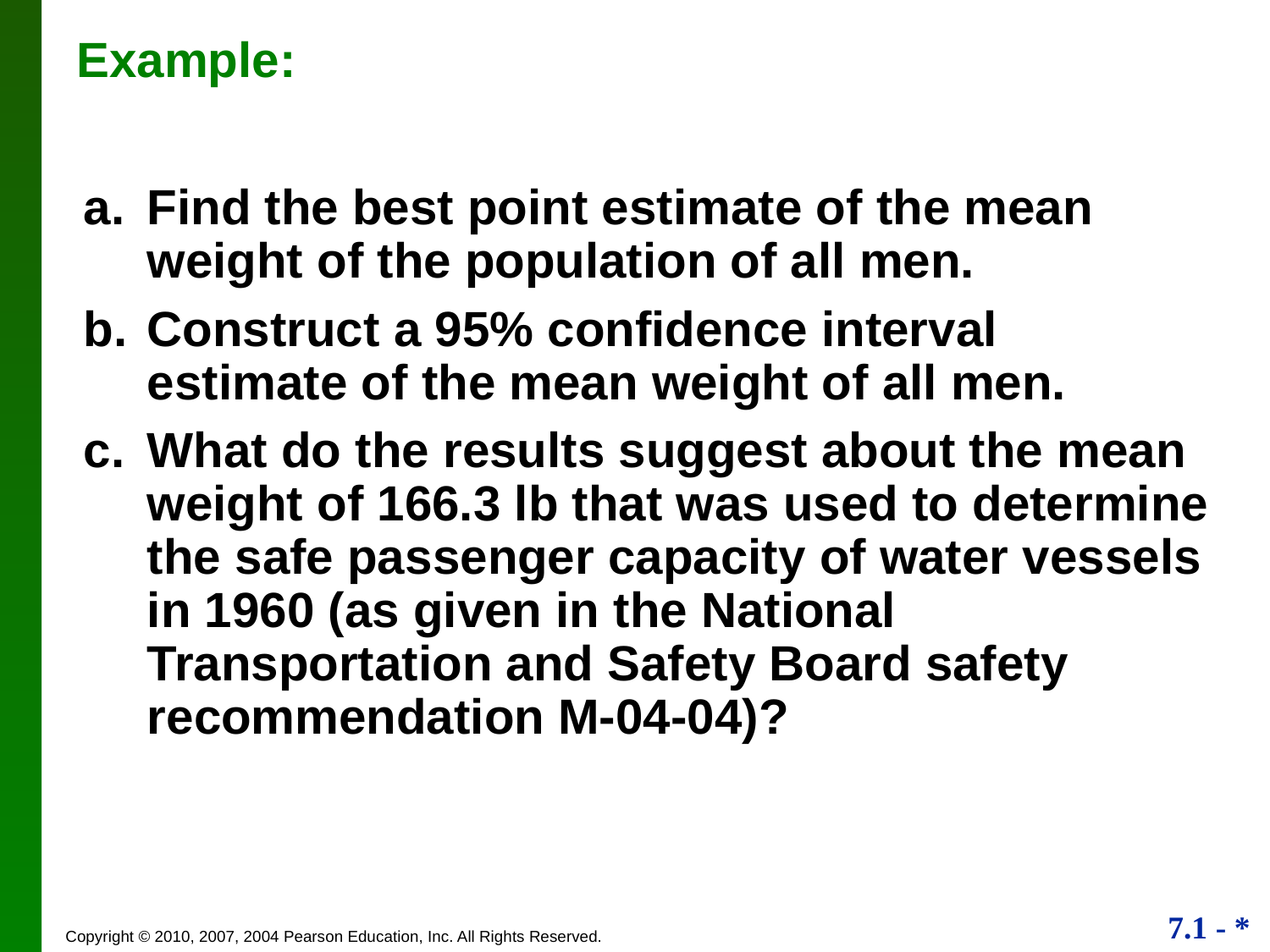

# Example:
a.	Find the best point estimate of the mean weight of the population of all men.
b.	Construct a 95% confidence interval estimate of the mean weight of all men.
c.	What do the results suggest about the mean weight of 166.3 lb that was used to determine the safe passenger capacity of water vessels in 1960 (as given in the National Transportation and Safety Board safety recommendation M-04-04)?